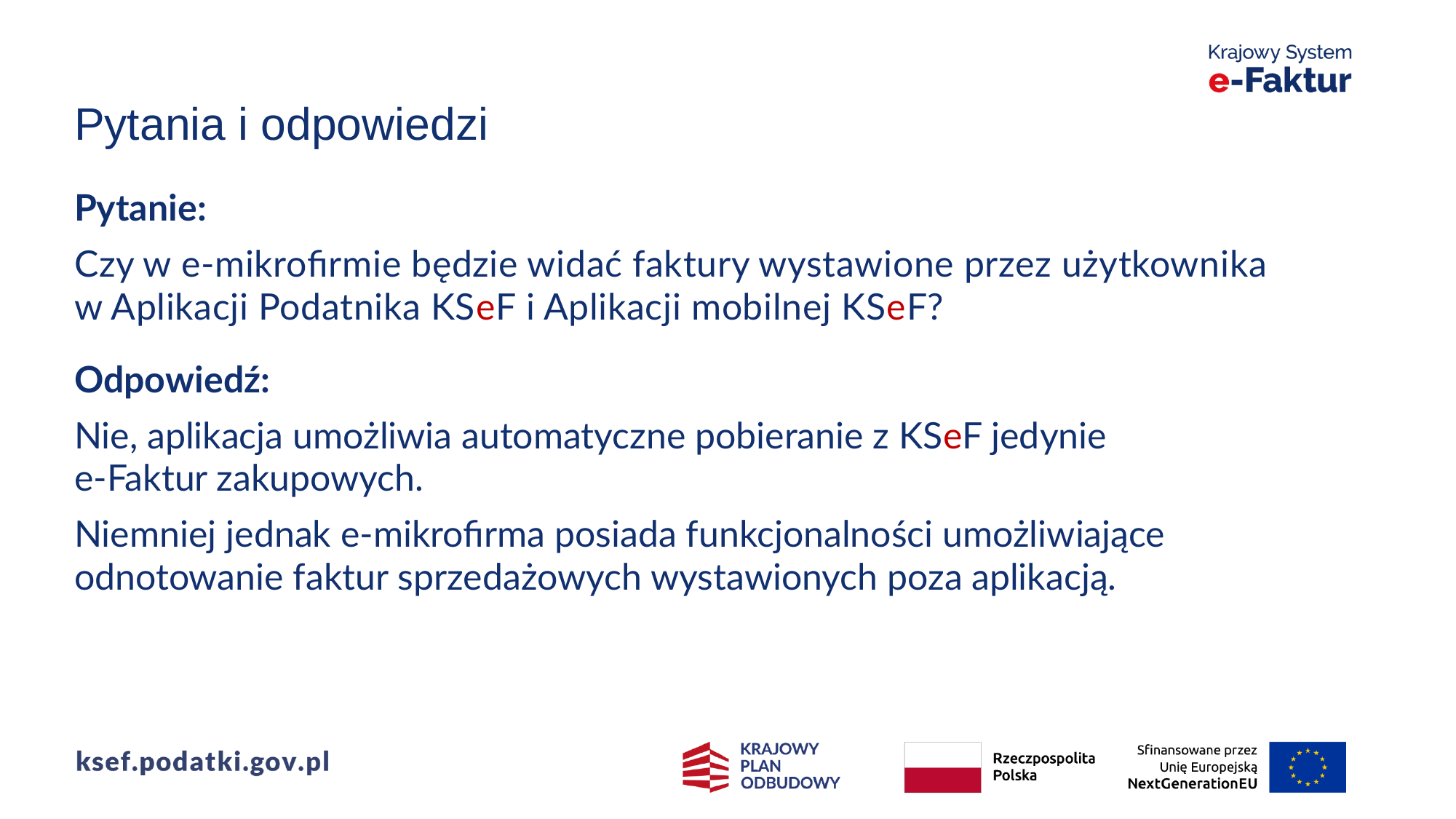

Pytania i odpowiedzi

Pytanie:
Czy w e-mikrofirmie będzie widać faktury wystawione przez użytkownika
w Aplikacji Podatnika KSeF i Aplikacji mobilnej KSeF?
Odpowiedź:
Nie, aplikacja umożliwia automatyczne pobieranie z KSeF jedynie
e-Faktur zakupowych.
Niemniej jednak e-mikrofirma posiada funkcjonalności umożliwiające odnotowanie faktur sprzedażowych wystawionych poza aplikacją.